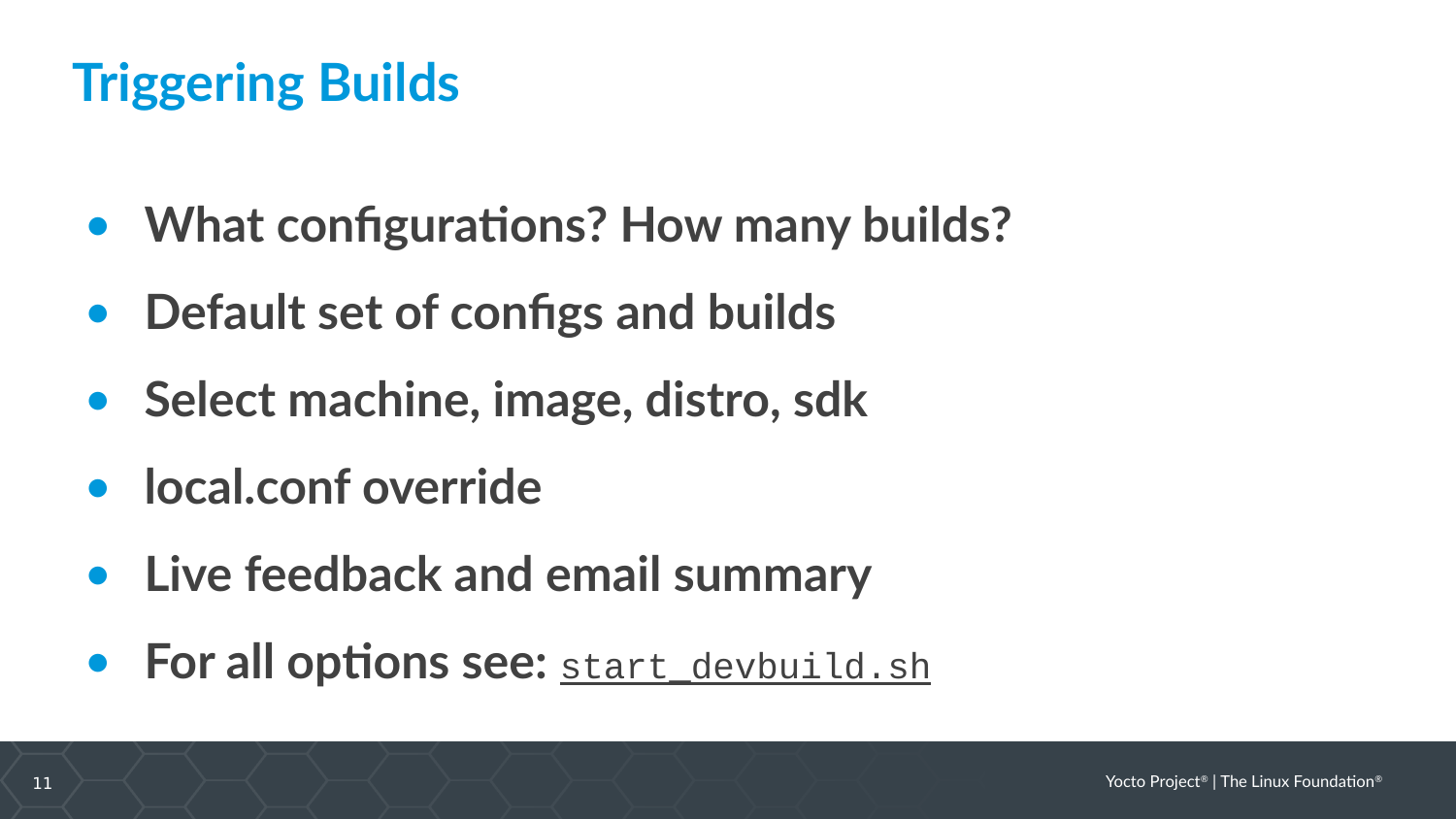

# Triggering Builds
What configurations? How many builds?
Default set of configs and builds
Select machine, image, distro, sdk
local.conf override
Live feedback and email summary
For all options see: start_devbuild.sh